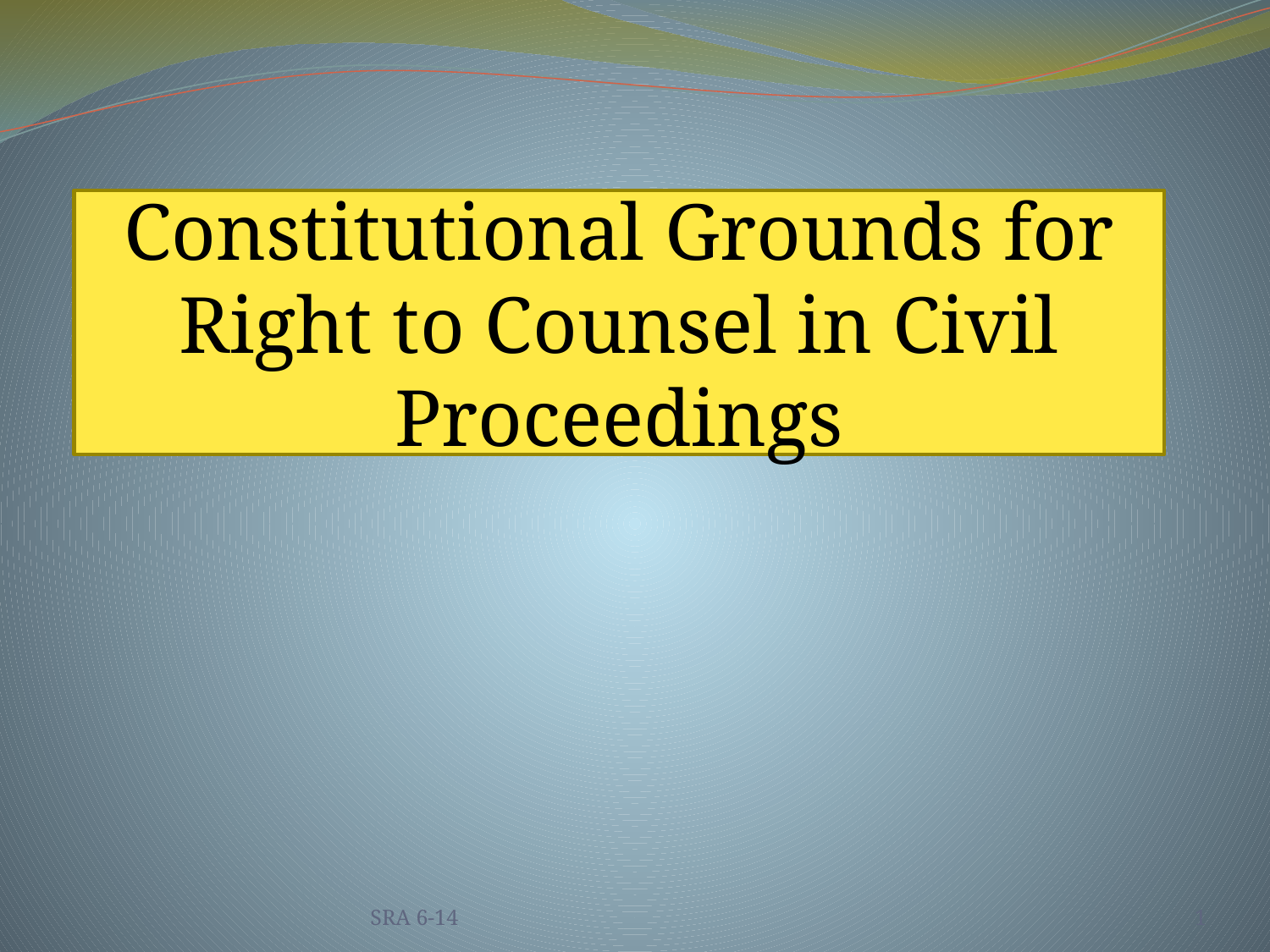

#
Constitutional Grounds for Right to Counsel in Civil Proceedings
SRA 6-14
1